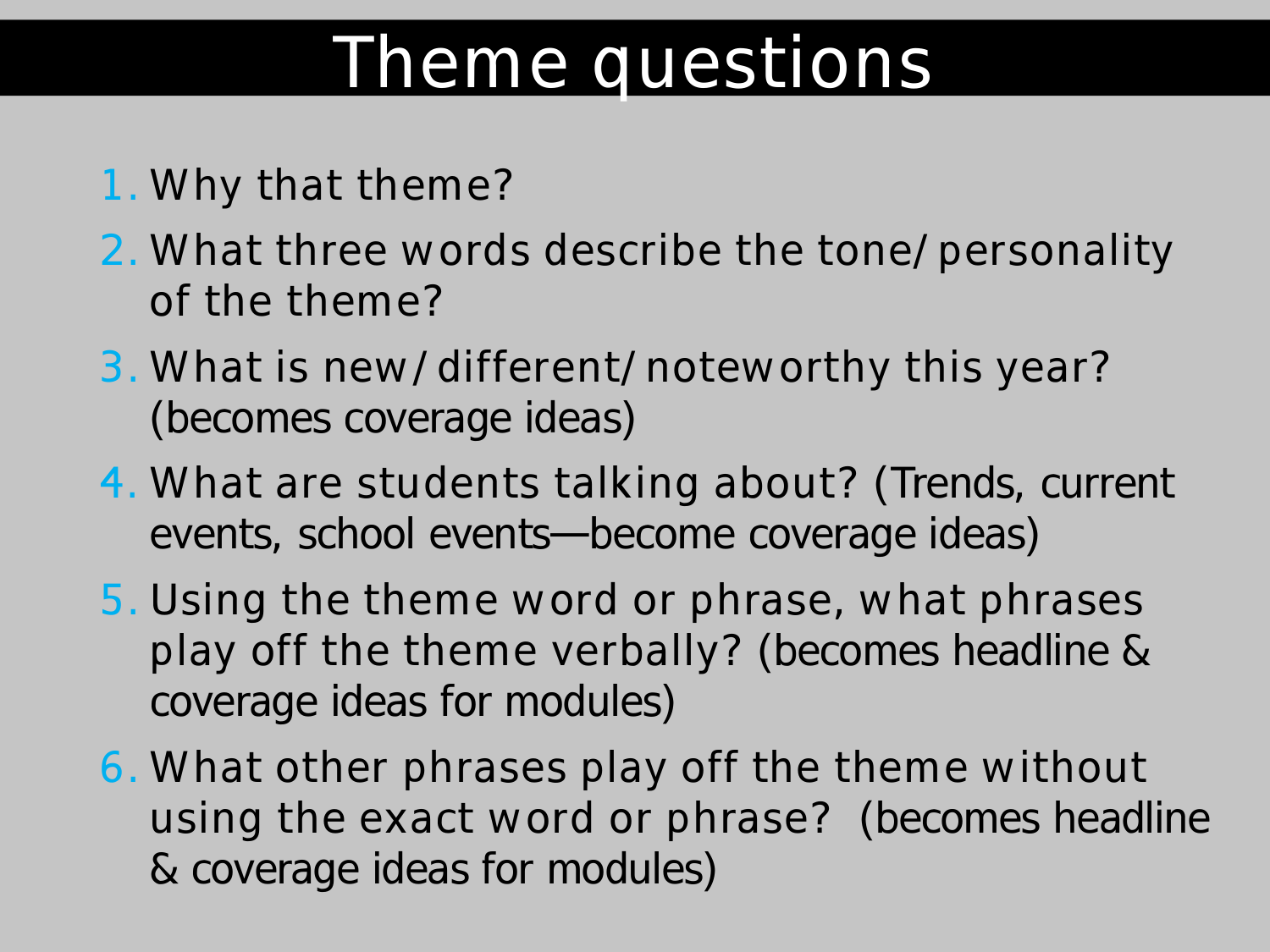

Theme questions
Why that theme?
What three words describe the tone/personality of the theme?
What is new/different/noteworthy this year? (becomes coverage ideas)
What are students talking about? (Trends, current events, school events—become coverage ideas)
Using the theme word or phrase, what phrases play off the theme verbally? (becomes headline & coverage ideas for modules)
What other phrases play off the theme without using the exact word or phrase?  (becomes headline & coverage ideas for modules)